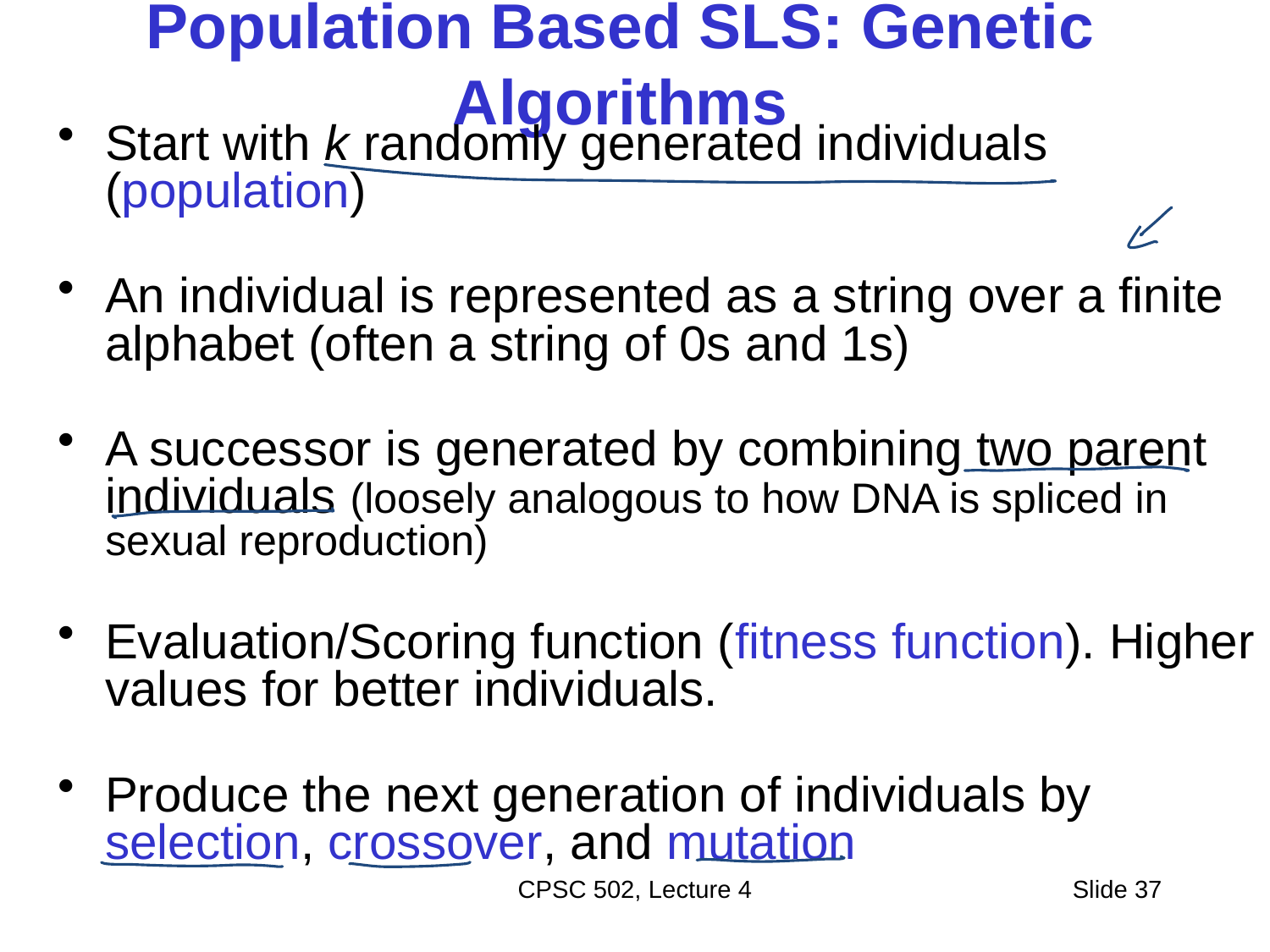

# Population Based SLS: Genetic Algorithms
Start with k randomly generated individuals (population)

An individual is represented as a string over a finite alphabet (often a string of 0s and 1s)

A successor is generated by combining two parent individuals (loosely analogous to how DNA is spliced in sexual reproduction)

Evaluation/Scoring function (fitness function). Higher values for better individuals.

Produce the next generation of individuals by selection, crossover, and mutation
CPSC 502, Lecture 4
Slide 37